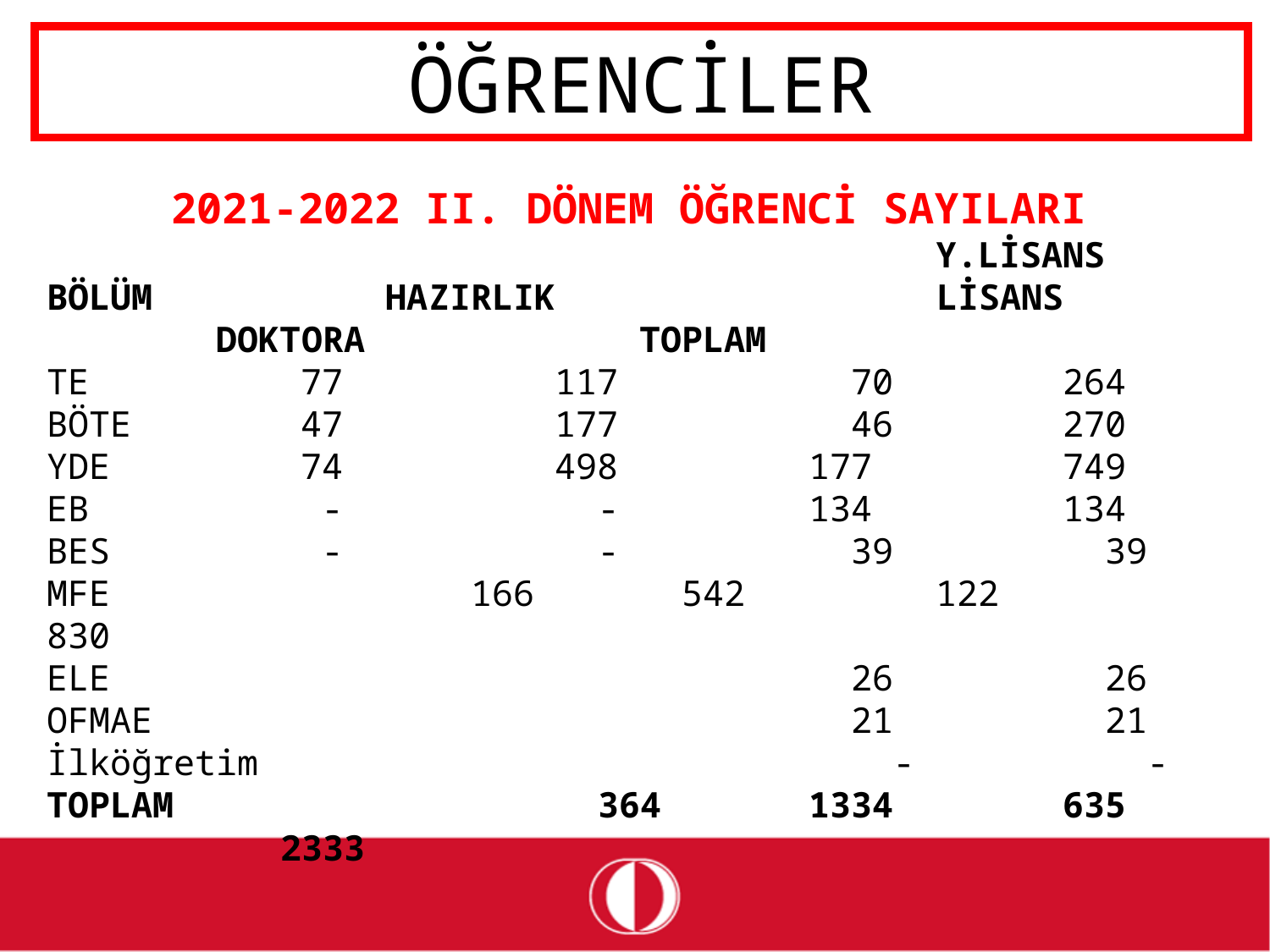

# ÖĞRENCİLER

2021-2022 II. DÖNEM ÖĞRENCİ SAYILARI
					            Y.LİSANS
BÖLÜM	          HAZIRLIK                  LİSANS                 DOKTORA             TOPLAM
TE		77		117		  70		264
BÖTE		47		177		  46		270
YDE		74		498		177		749
EB		 -		  -		134		134
BES		 -		  -		  39		  39
MFE	              166		542		122		830
ELE						  26		  26
OFMAE						  21		  21
İlköğretim					    -		    -
TOPLAM	              364		1334		635	              2333